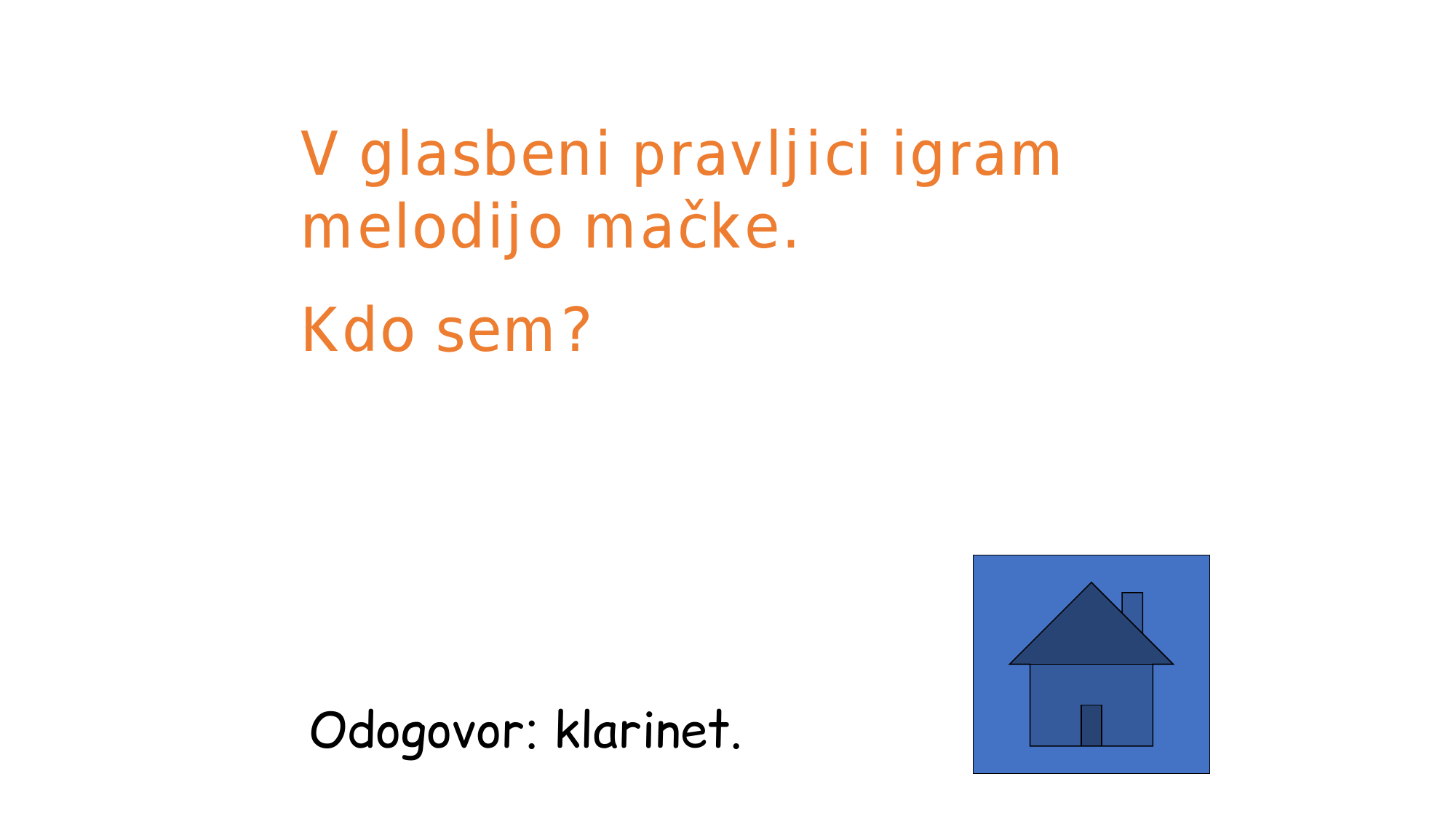

V glasbeni pravljici igram melodijo mačke.
Kdo sem?

Odogovor: klarinet.